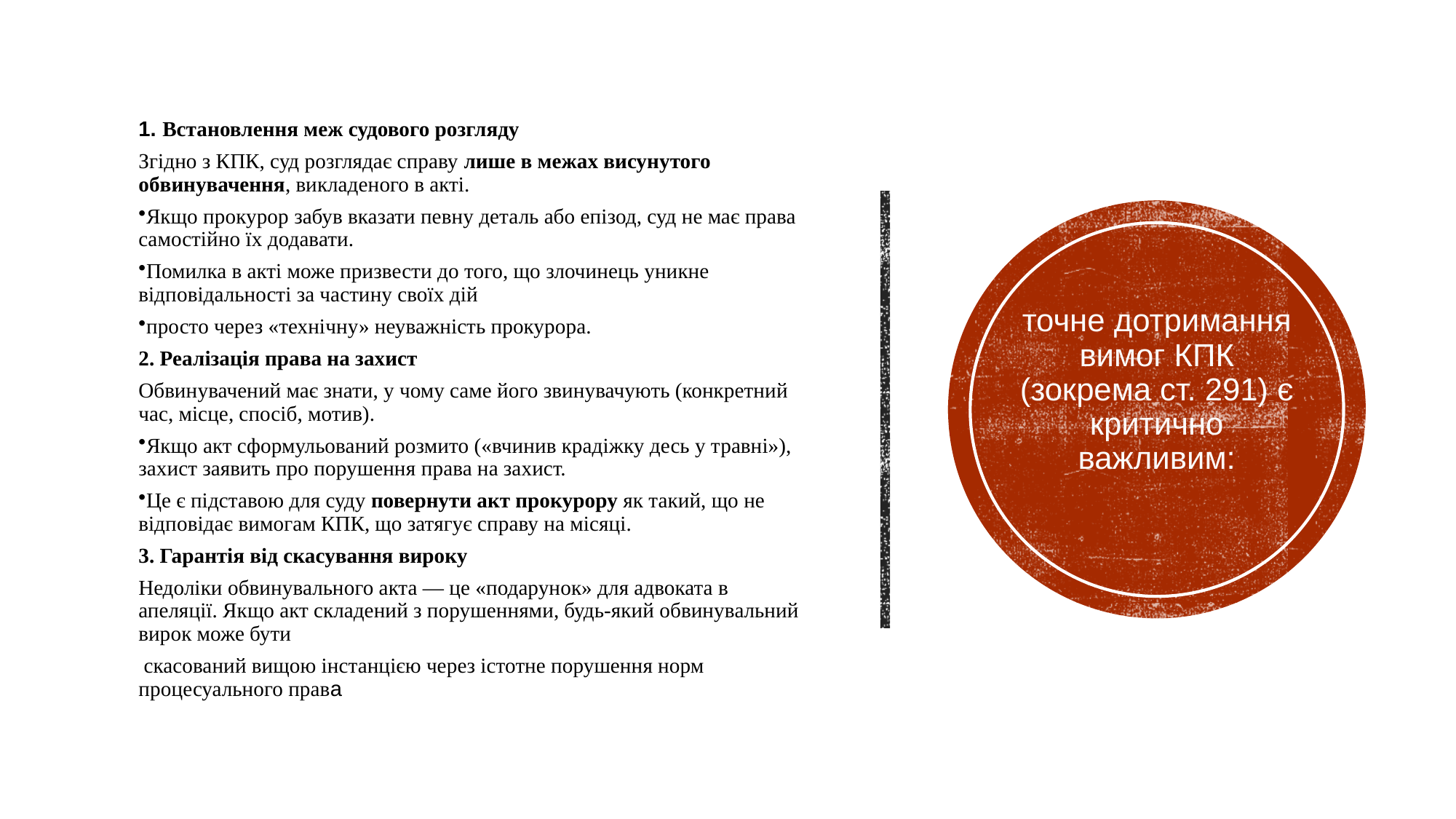

1. Встановлення меж судового розгляду
Згідно з КПК, суд розглядає справу лише в межах висунутого обвинувачення, викладеного в акті.
Якщо прокурор забув вказати певну деталь або епізод, суд не має права самостійно їх додавати.
Помилка в акті може призвести до того, що злочинець уникне відповідальності за частину своїх дій
просто через «технічну» неуважність прокурора.
2. Реалізація права на захист
Обвинувачений має знати, у чому саме його звинувачують (конкретний час, місце, спосіб, мотив).
Якщо акт сформульований розмито («вчинив крадіжку десь у травні»), захист заявить про порушення права на захист.
Це є підставою для суду повернути акт прокурору як такий, що не відповідає вимогам КПК, що затягує справу на місяці.
3. Гарантія від скасування вироку
Недоліки обвинувального акта — це «подарунок» для адвоката в апеляції. Якщо акт складений з порушеннями, будь-який обвинувальний вирок може бути
 скасований вищою інстанцією через істотне порушення норм процесуального права

# точне дотримання вимог КПК (зокрема ст. 291) є критично важливим: